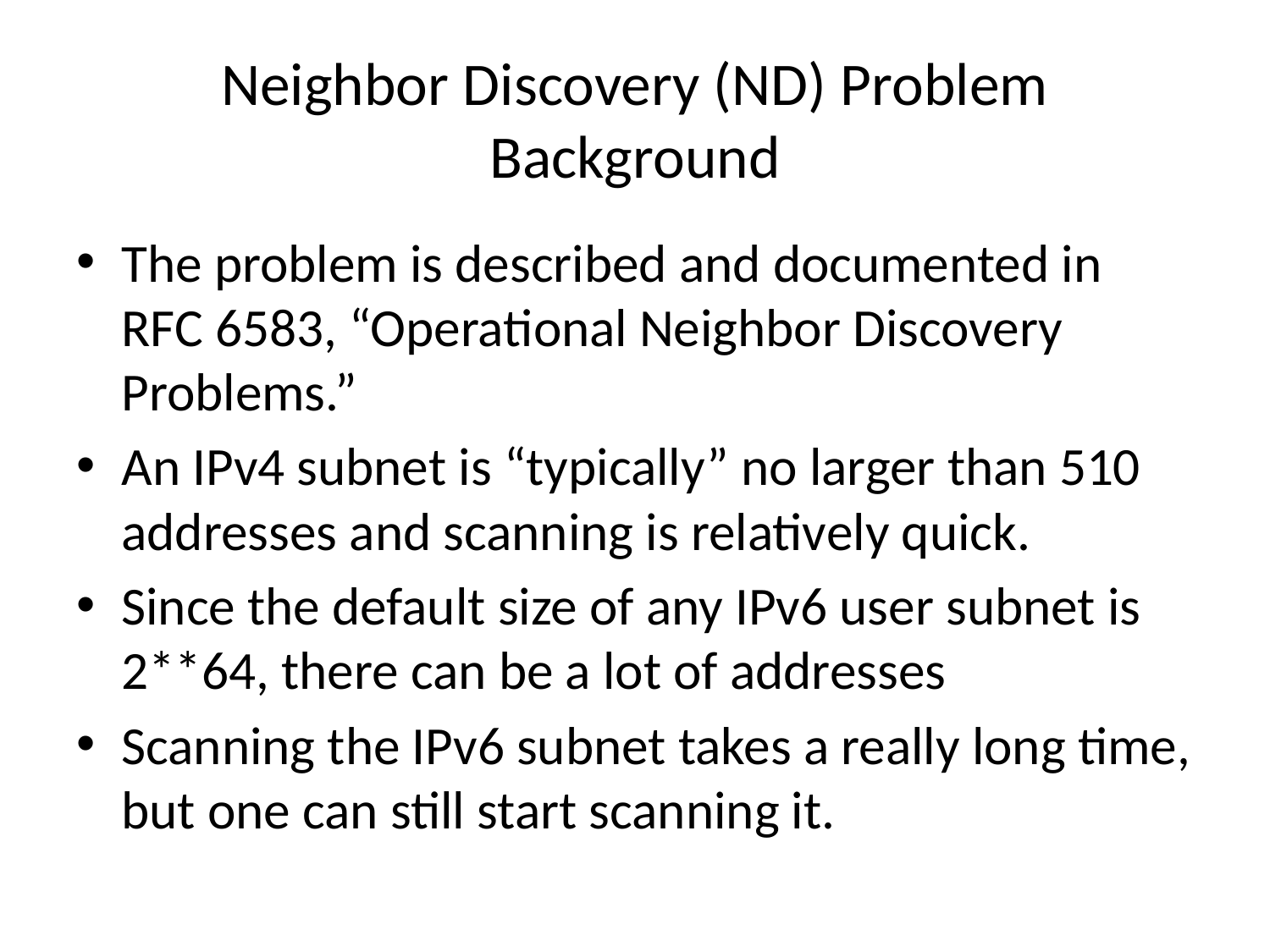

# Neighbor Discovery (ND) Problem Background
The problem is described and documented in RFC 6583, “Operational Neighbor Discovery Problems.”
An IPv4 subnet is “typically” no larger than 510 addresses and scanning is relatively quick.
Since the default size of any IPv6 user subnet is 2**64, there can be a lot of addresses
Scanning the IPv6 subnet takes a really long time, but one can still start scanning it.